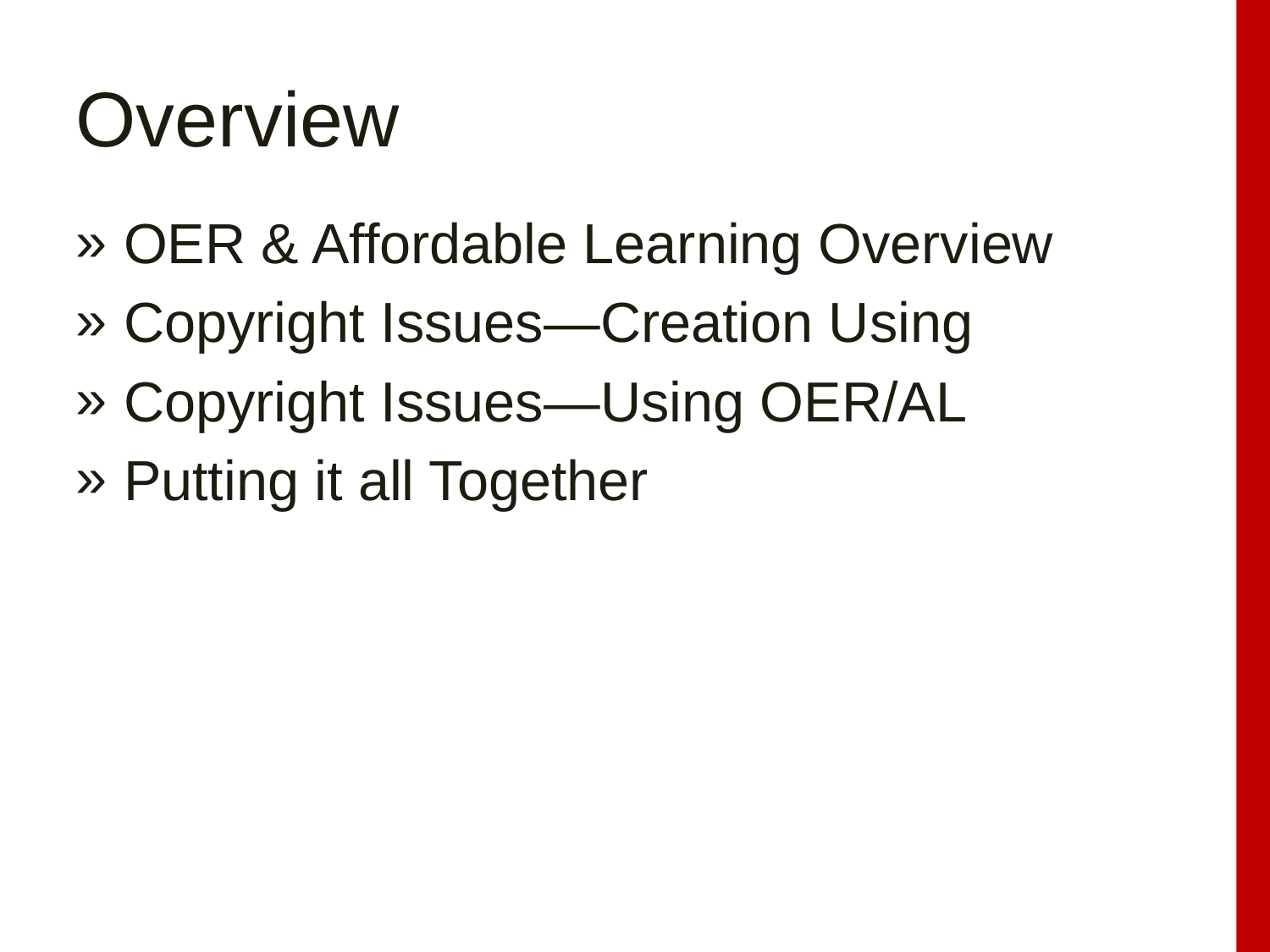

# Overview
OER & Affordable Learning Overview
Copyright Issues—Creation Using
Copyright Issues—Using OER/AL
Putting it all Together